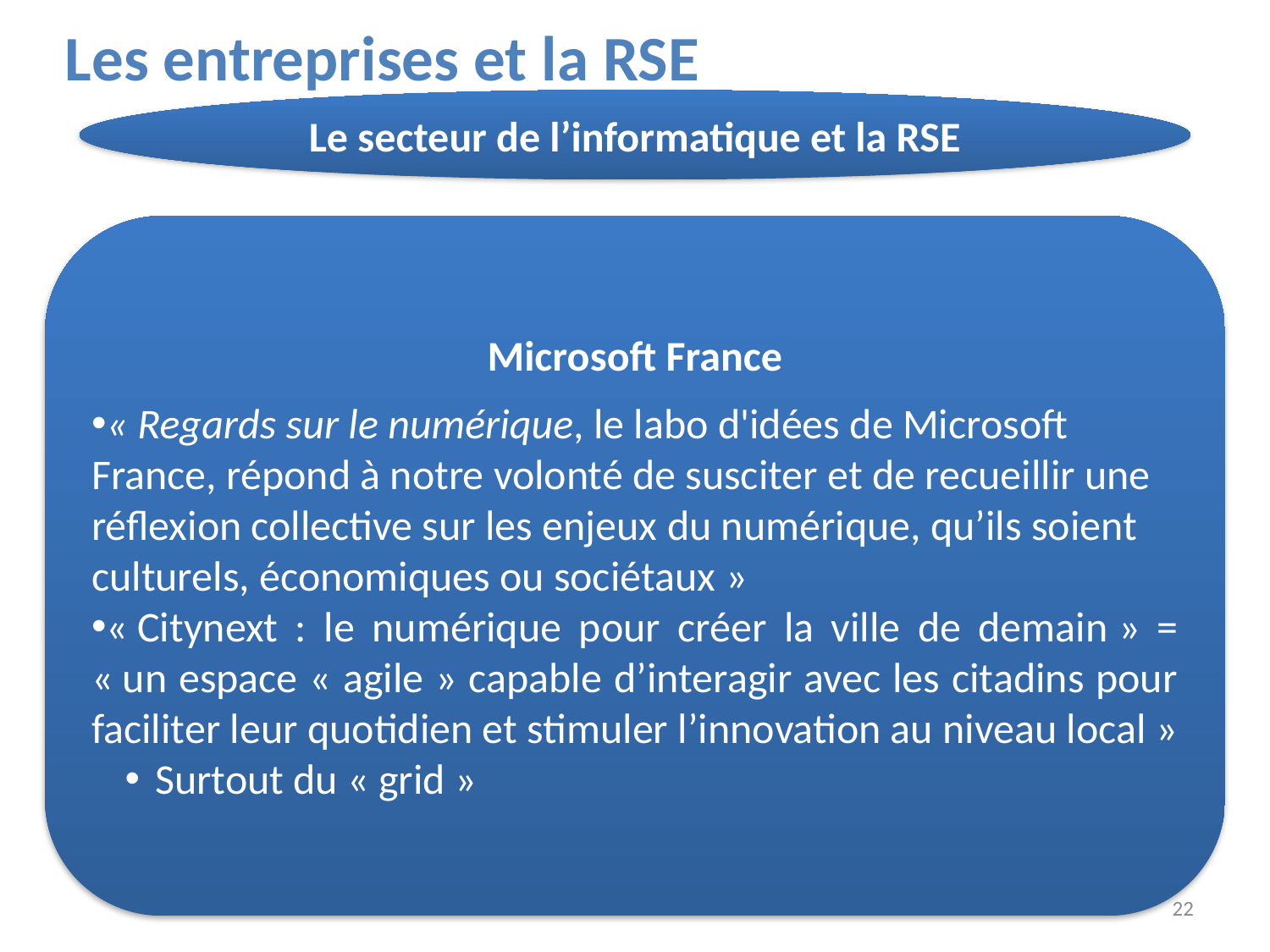

Les entreprises et la RSE
Le secteur de l’informatique et la RSE
Microsoft France

« Regards sur le numérique, le labo d'idées de Microsoft France, répond à notre volonté de susciter et de recueillir une réflexion collective sur les enjeux du numérique, qu’ils soient culturels, économiques ou sociétaux »
« Citynext : le numérique pour créer la ville de demain » = « un espace « agile » capable d’interagir avec les citadins pour faciliter leur quotidien et stimuler l’innovation au niveau local »
Surtout du « grid »

22